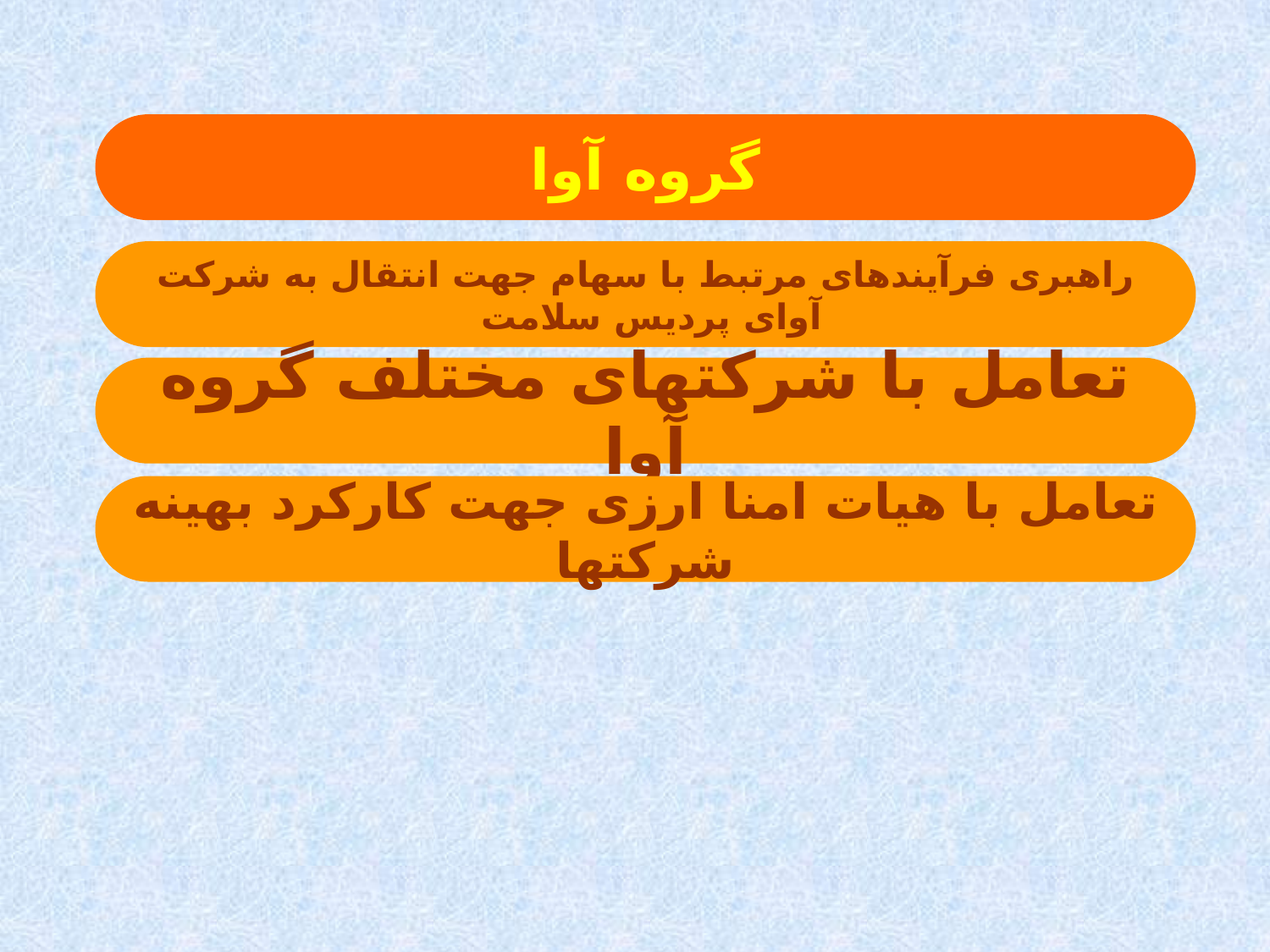

گروه آوا
راهبری فرآیندهای مرتبط با سهام جهت انتقال به شرکت آوای پردیس سلامت
تعامل با شرکتهای مختلف گروه آوا
تعامل با هیات امنا ارزی جهت کارکرد بهینه شرکتها